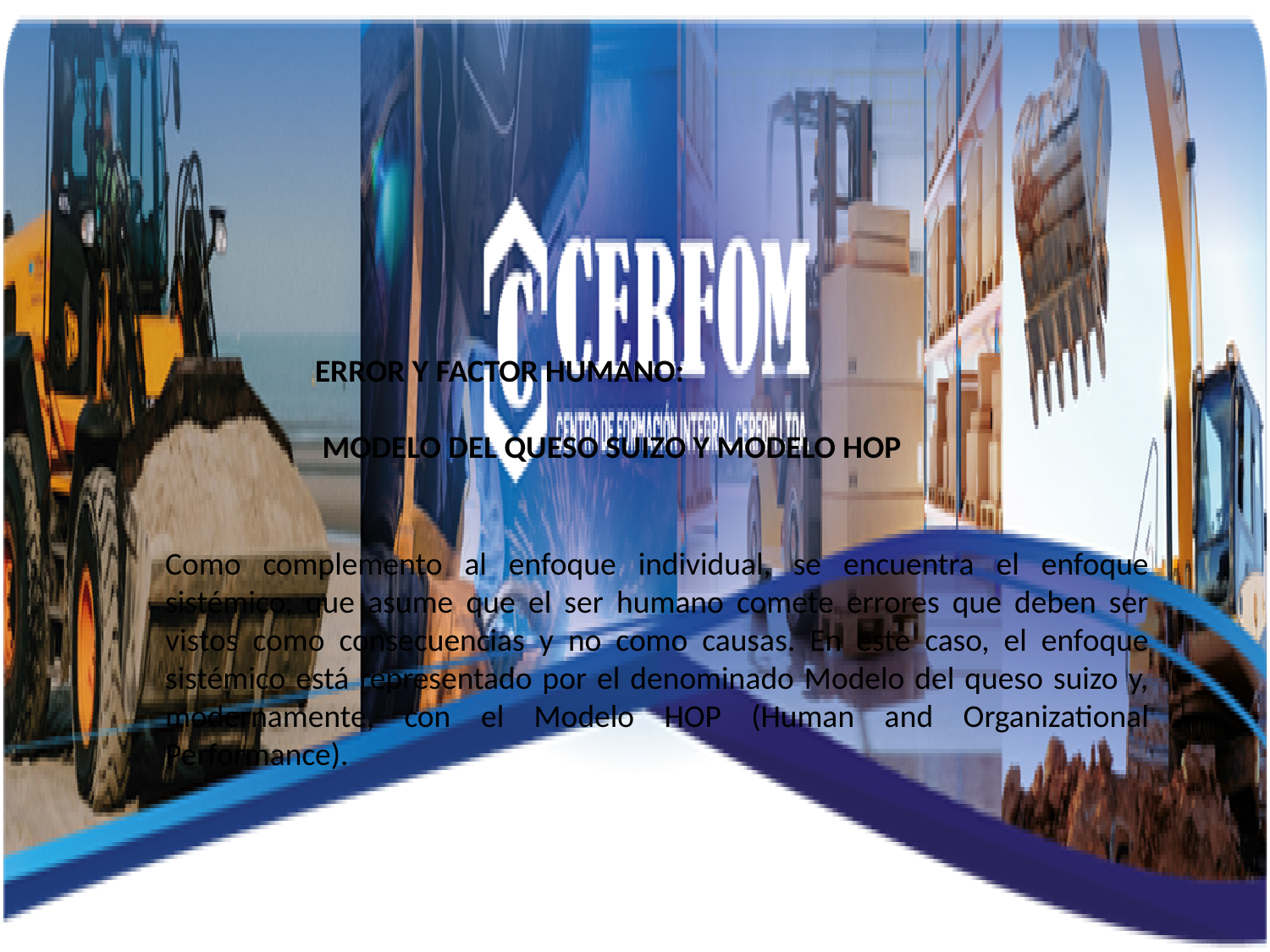

ERROR Y FACTOR HUMANO:

 MODELO DEL QUESO SUIZO Y MODELO HOP
Como complemento al enfoque individual, se encuentra el enfoque sistémico, que asume que el ser humano comete errores que deben ser vistos como consecuencias y no como causas. En este caso, el enfoque sistémico está representado por el denominado Modelo del queso suizo y, modernamente, con el Modelo HOP (Human and Organizational Performance).